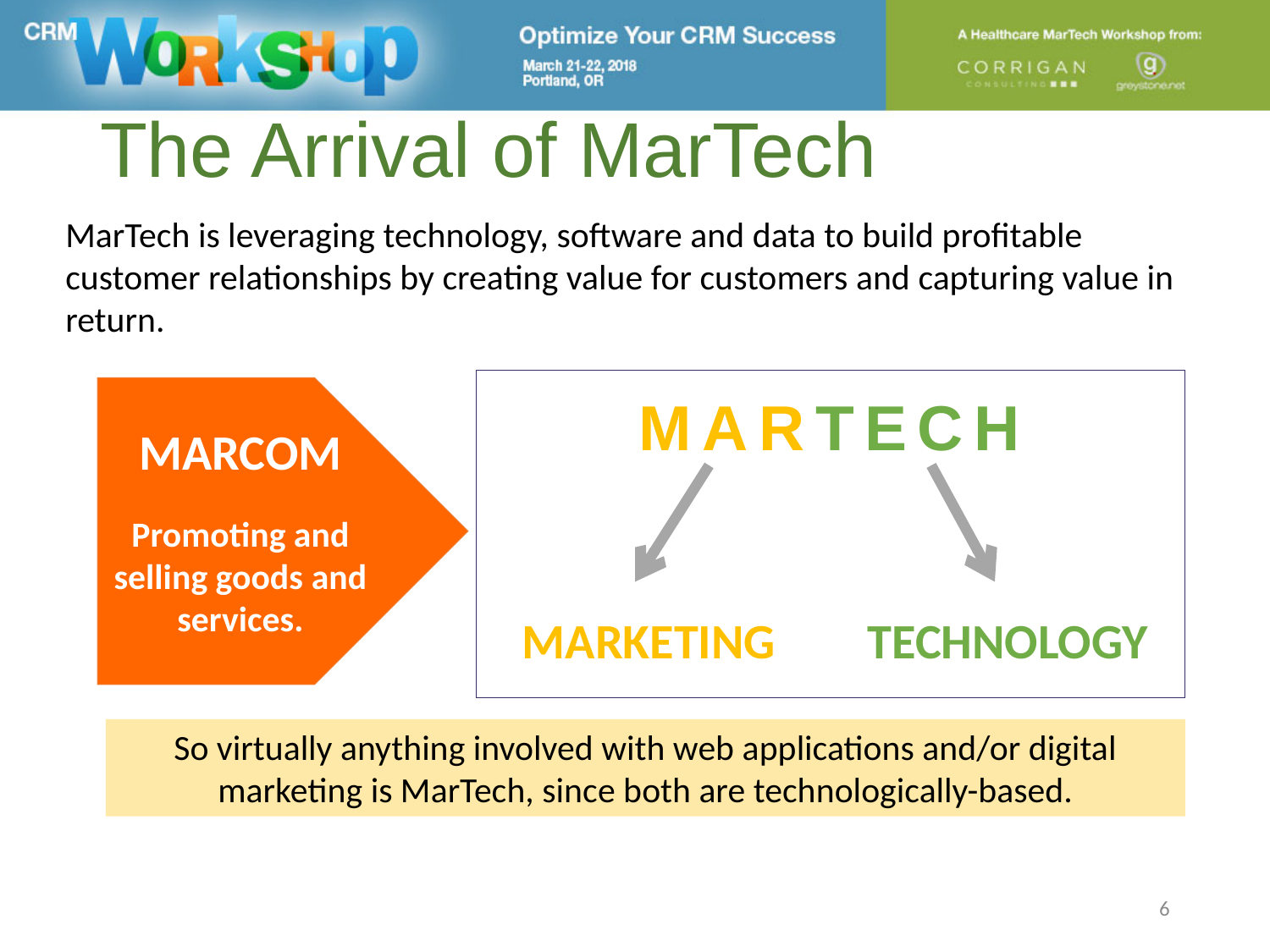

# The Arrival of MarTech
MarTech is leveraging technology, software and data to build profitable customer relationships by creating value for customers and capturing value in return.

MARTECH
MARCOM
Promoting and selling goods and services.
MARKETING
TECHNOLOGY
So virtually anything involved with web applications and/or digital marketing is MarTech, since both are technologically-based.
6